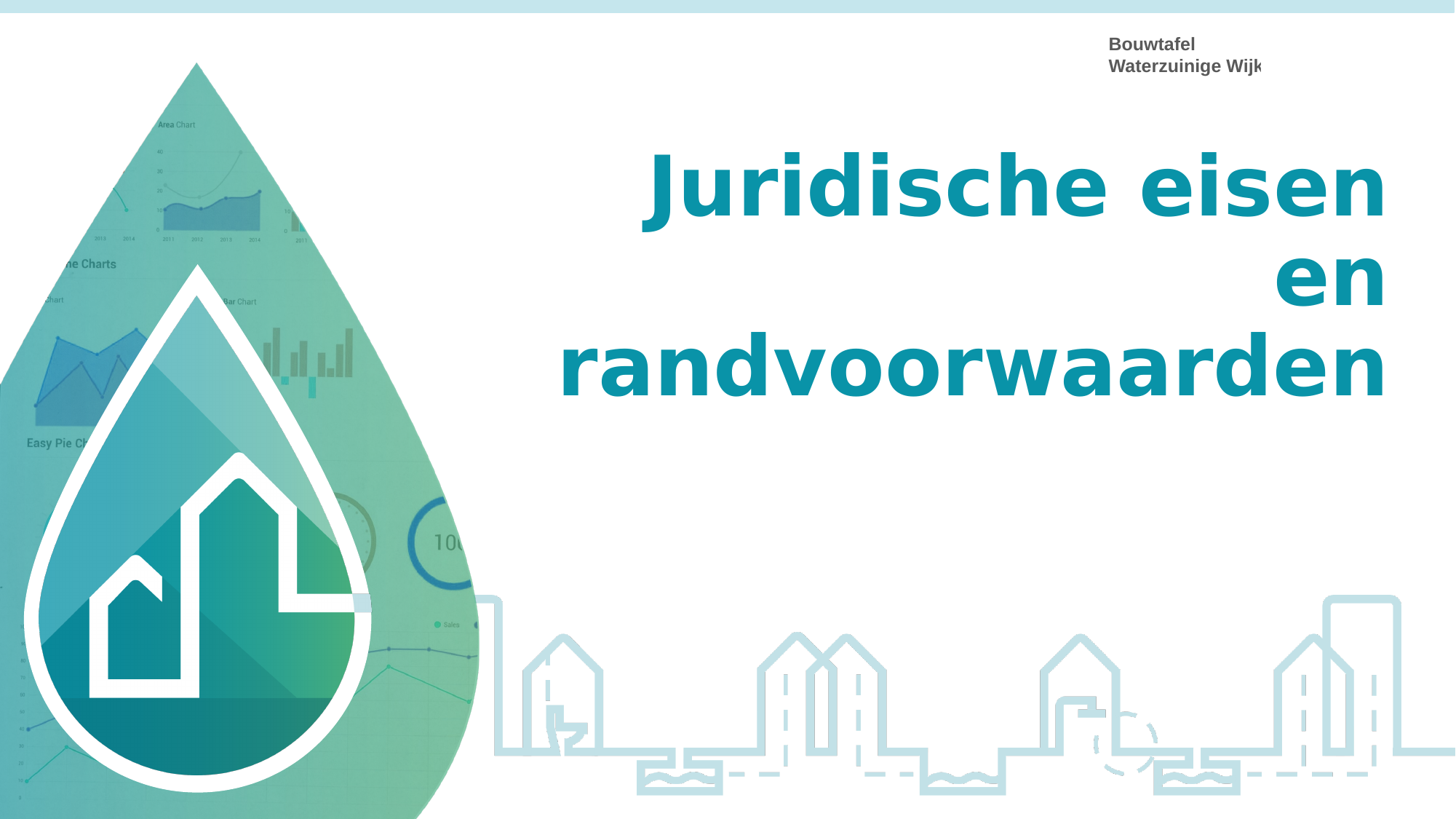

Bouwtafel
Waterzuinige Wijken

# Juridische eisen en randvoorwaarden